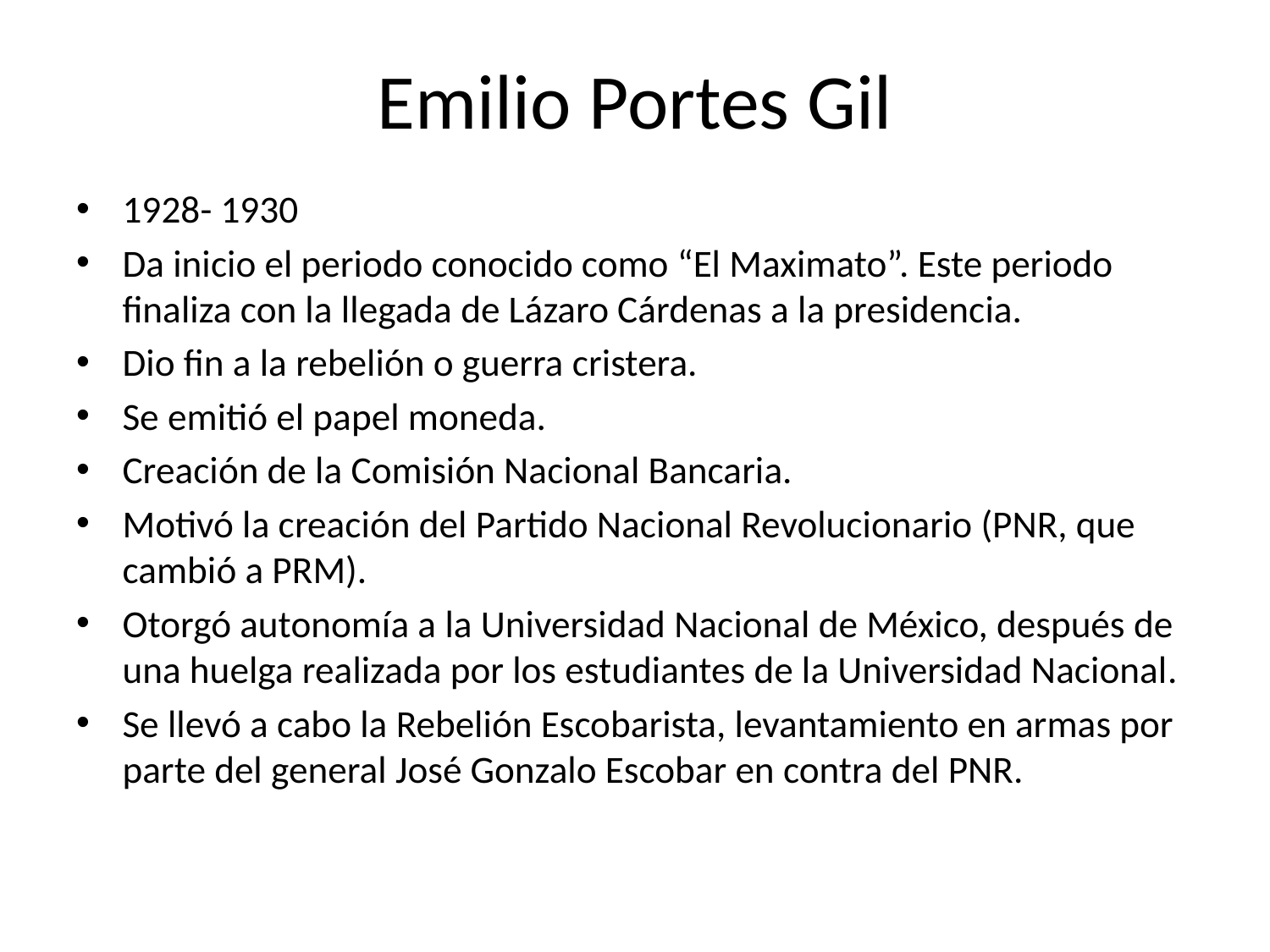

# Emilio Portes Gil
1928- 1930
Da inicio el periodo conocido como “El Maximato”. Este periodo finaliza con la llegada de Lázaro Cárdenas a la presidencia.
Dio fin a la rebelión o guerra cristera.
Se emitió el papel moneda.
Creación de la Comisión Nacional Bancaria.
Motivó la creación del Partido Nacional Revolucionario (PNR, que cambió a PRM).
Otorgó autonomía a la Universidad Nacional de México, después de una huelga realizada por los estudiantes de la Universidad Nacional.
Se llevó a cabo la Rebelión Escobarista, levantamiento en armas por parte del general José Gonzalo Escobar en contra del PNR.